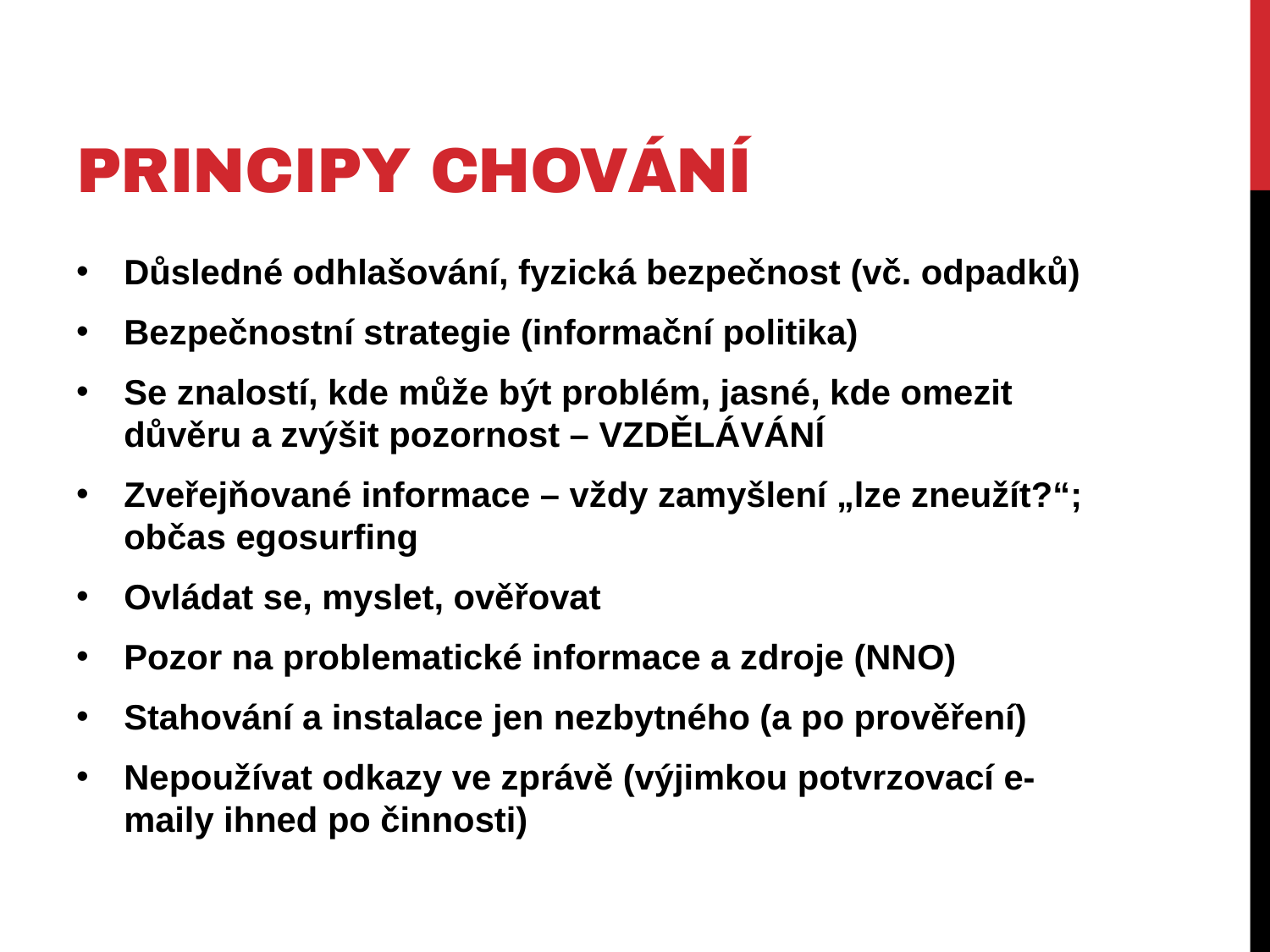

# Principy chování
Důsledné odhlašování, fyzická bezpečnost (vč. odpadků)
Bezpečnostní strategie (informační politika)
Se znalostí, kde může být problém, jasné, kde omezit důvěru a zvýšit pozornost – VZDĚLÁVÁNÍ
Zveřejňované informace – vždy zamyšlení „lze zneužít?“; občas egosurfing
Ovládat se, myslet, ověřovat
Pozor na problematické informace a zdroje (NNO)
Stahování a instalace jen nezbytného (a po prověření)
Nepoužívat odkazy ve zprávě (výjimkou potvrzovací e-maily ihned po činnosti)